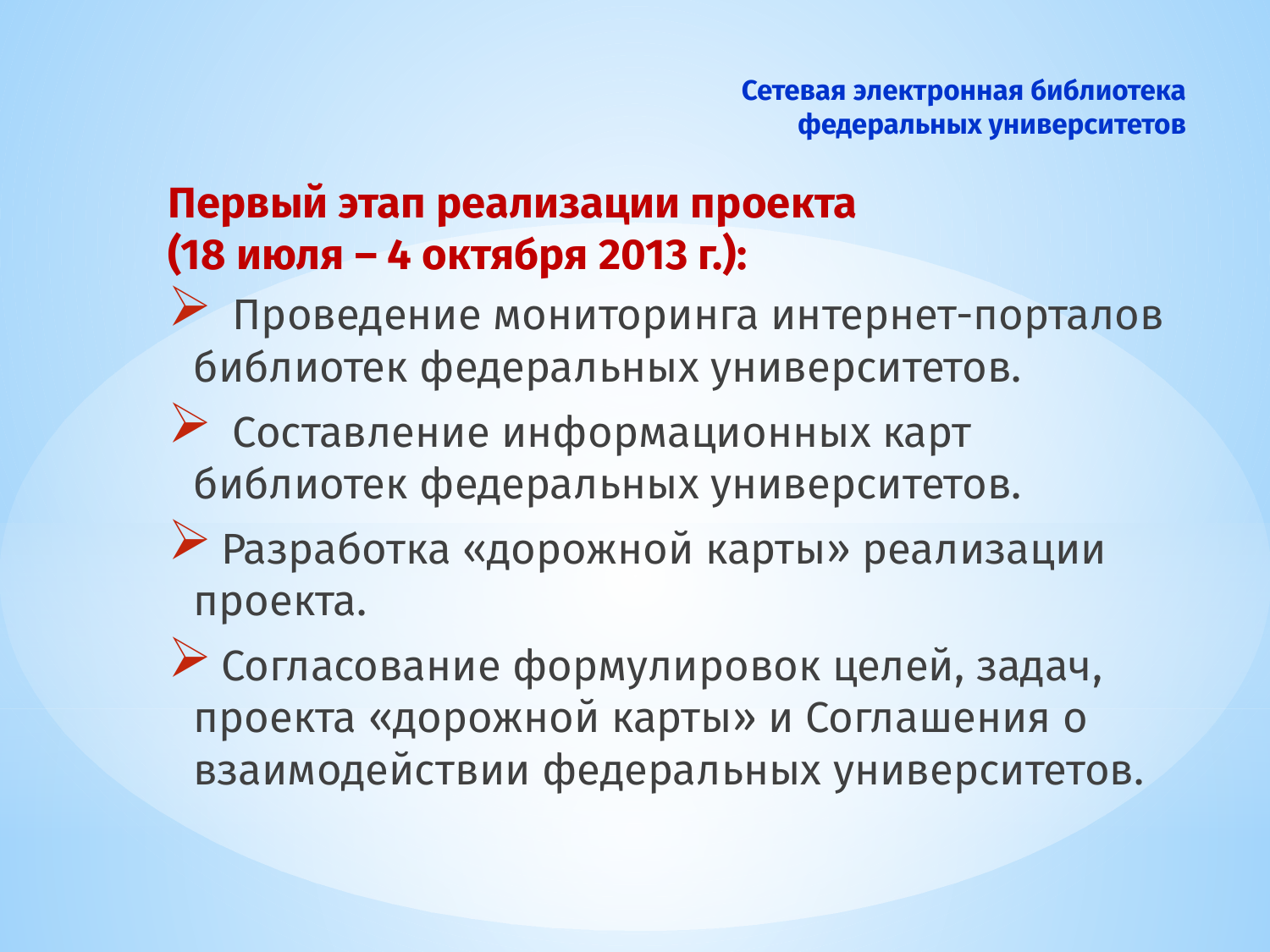

# Сетевая электронная библиотека федеральных университетов
Первый этап реализации проекта
(18 июля – 4 октября 2013 г.):
  Проведение мониторинга интернет-порталов библиотек федеральных университетов.
  Составление информационных карт библиотек федеральных университетов.
 Разработка «дорожной карты» реализации проекта.
 Согласование формулировок целей, задач, проекта «дорожной карты» и Соглашения о взаимодействии федеральных университетов.